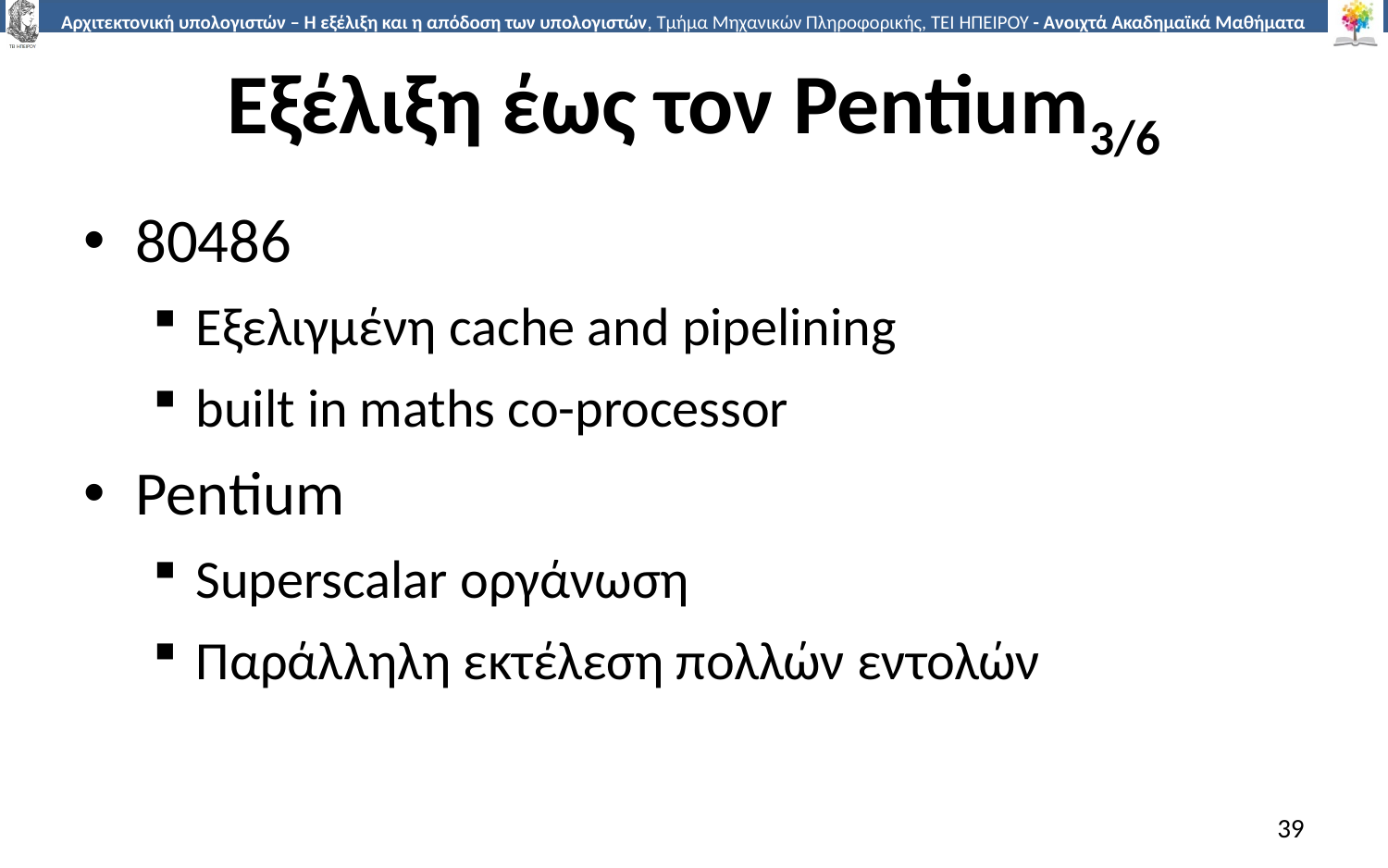

# Εξέλιξη έως τον Pentium3/6
80486
Εξελιγμένη cache and pipelining
built in maths co-processor
Pentium
Superscalar οργάνωση
Παράλληλη εκτέλεση πολλών εντολών
39